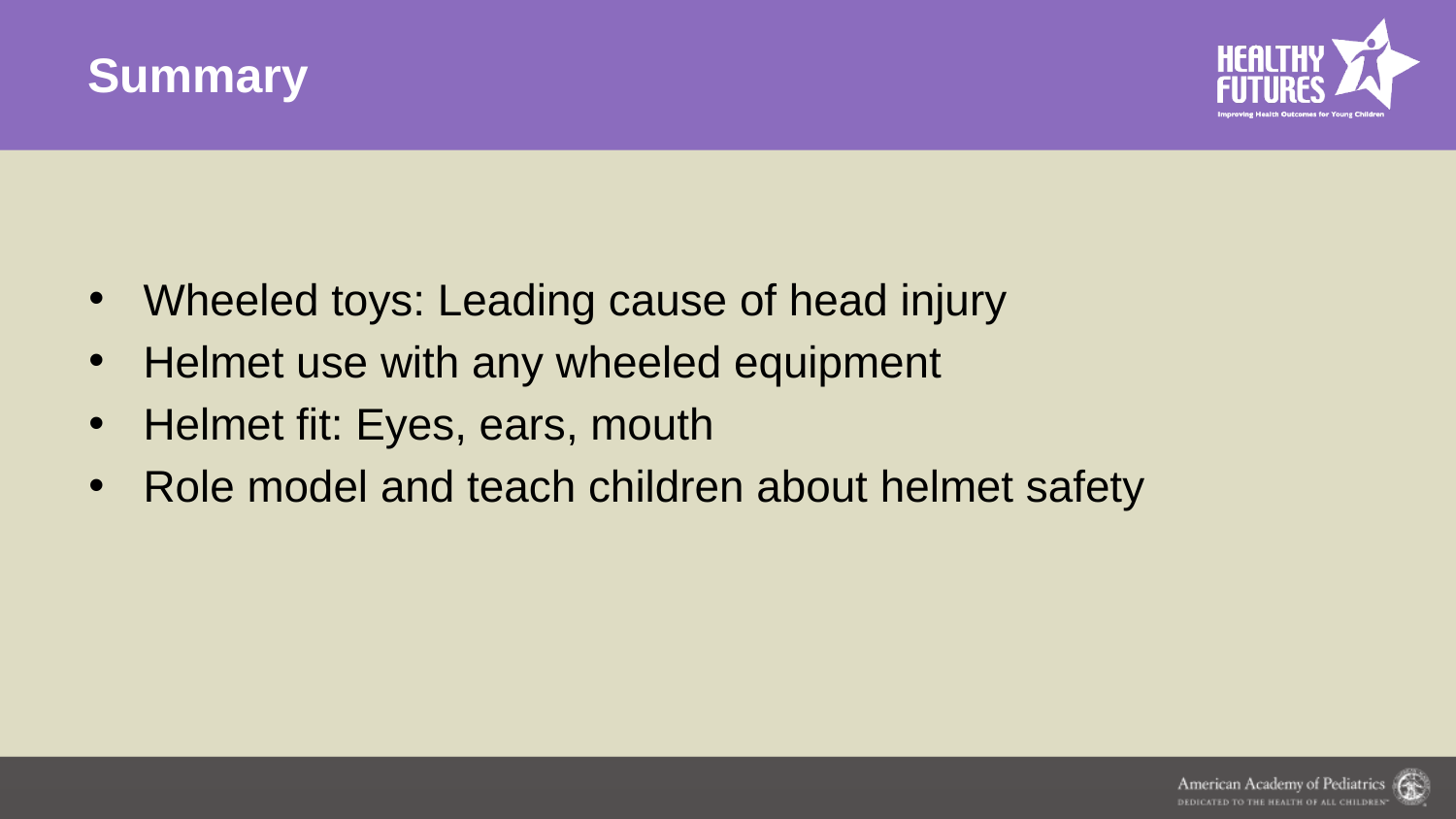

# Summary
Wheeled toys: Leading cause of head injury
Helmet use with any wheeled equipment
Helmet fit: Eyes, ears, mouth
Role model and teach children about helmet safety